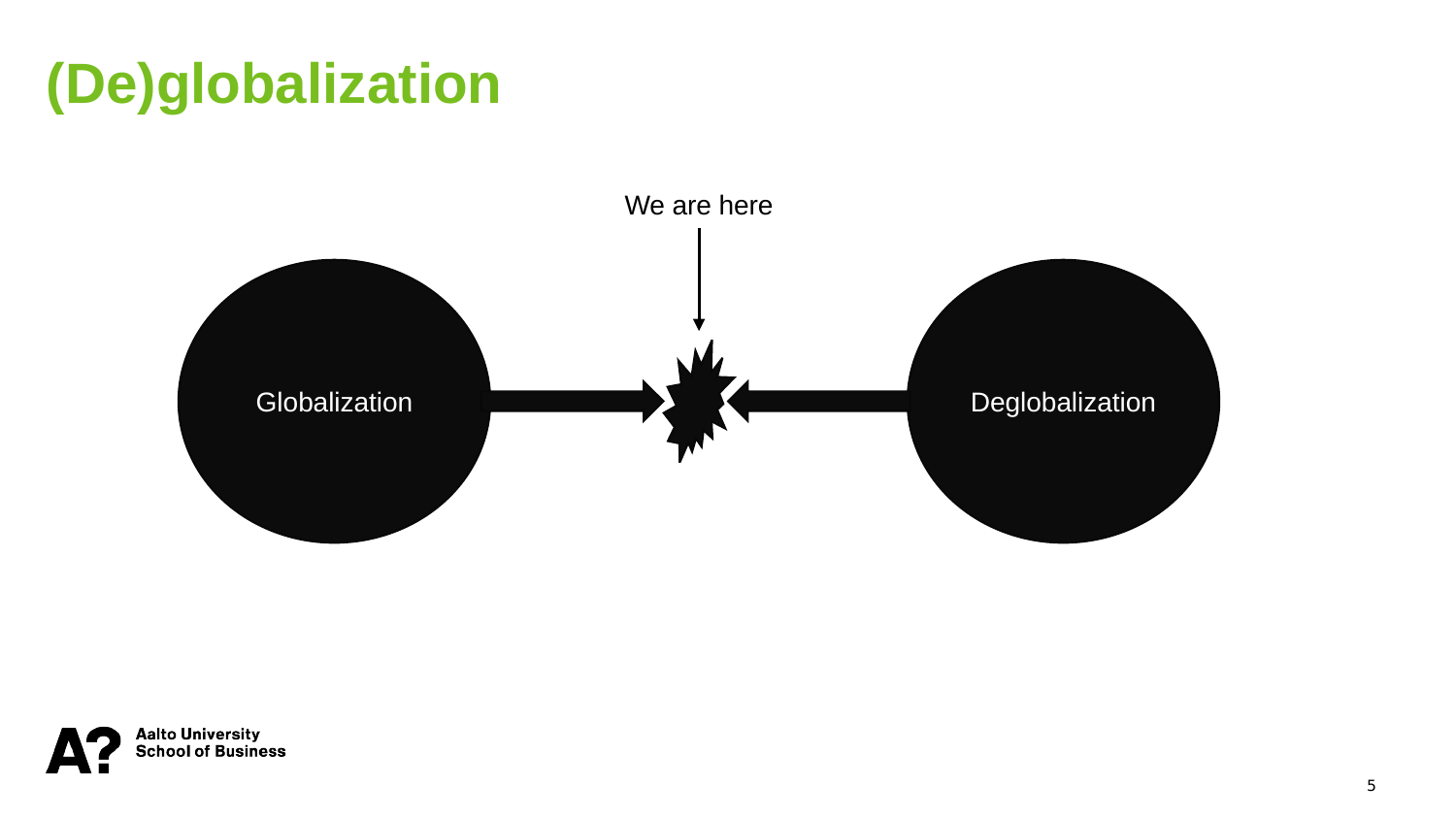

(De)globalization
We are here
Globalization
Deglobalization

5